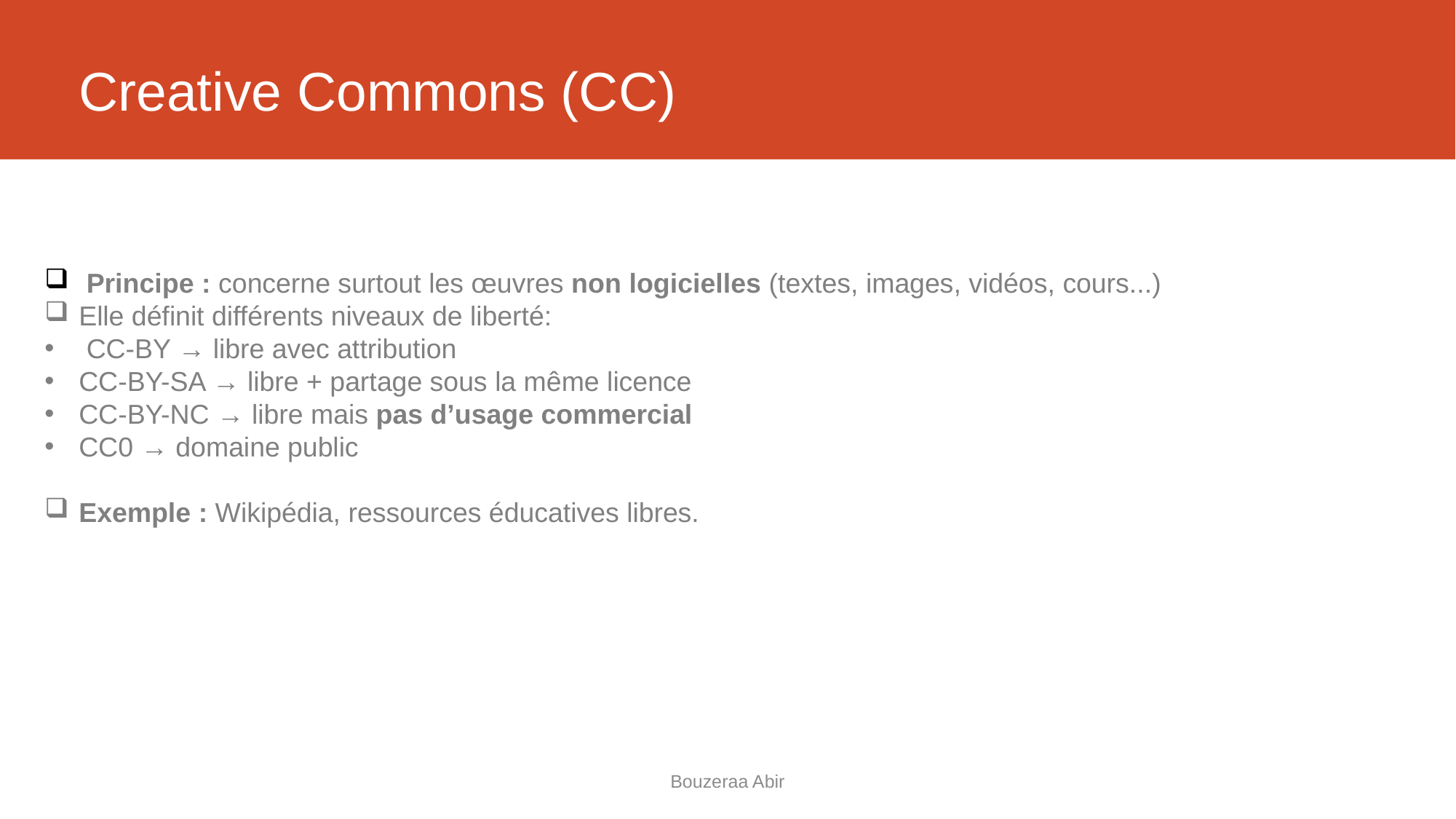

# Creative Commons (CC)
 Principe : concerne surtout les œuvres non logicielles (textes, images, vidéos, cours...)
Elle définit différents niveaux de liberté:
 CC-BY → libre avec attribution
CC-BY-SA → libre + partage sous la même licence
CC-BY-NC → libre mais pas d’usage commercial
CC0 → domaine public

Exemple : Wikipédia, ressources éducatives libres.
Bouzeraa Abir